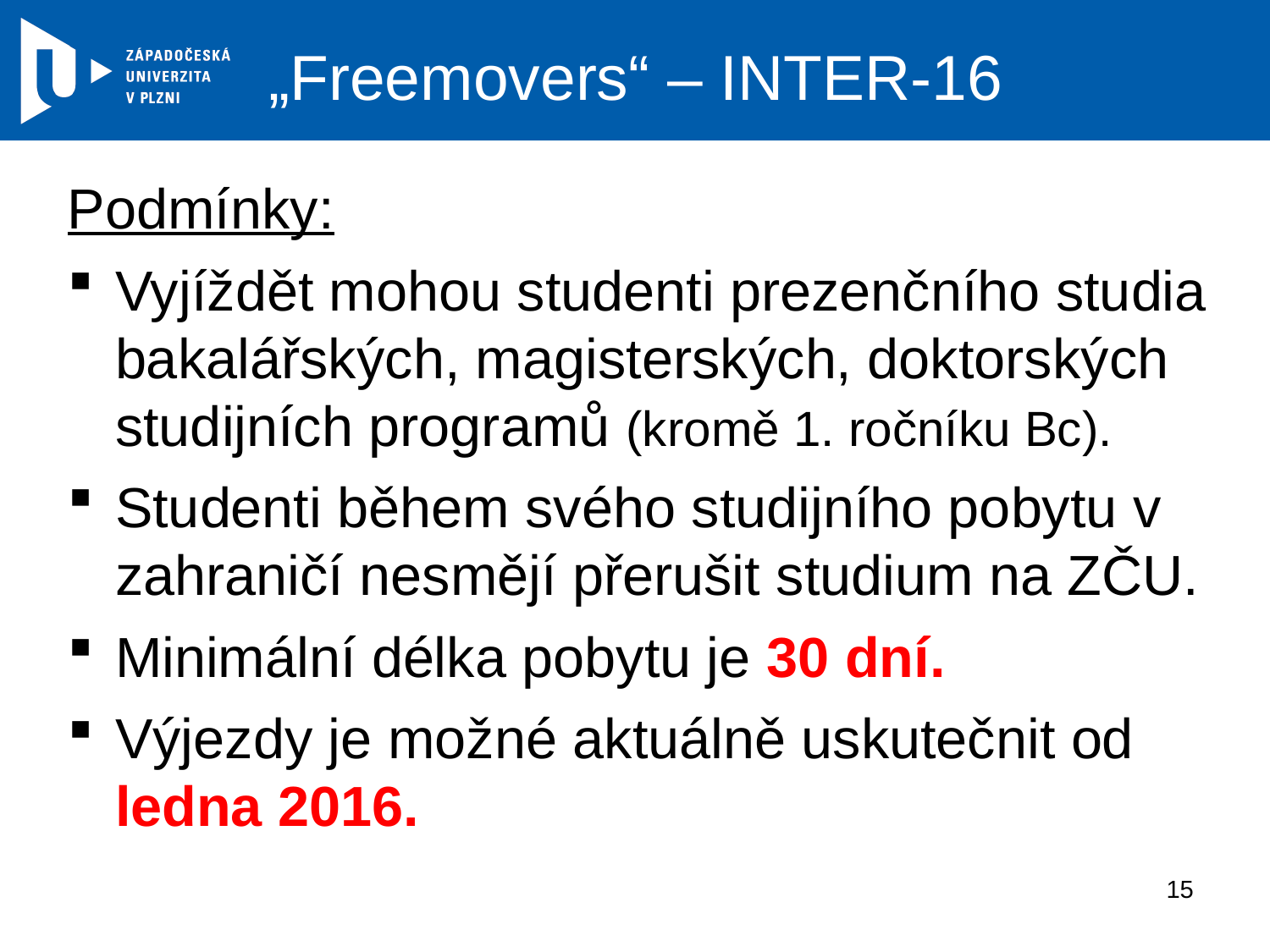

„Freemovers“ – INTER-16
Podmínky:
Vyjíždět mohou studenti prezenčního studia bakalářských, magisterských, doktorských studijních programů (kromě 1. ročníku Bc).
Studenti během svého studijního pobytu v zahraničí nesmějí přerušit studium na ZČU.
Minimální délka pobytu je 30 dní.
Výjezdy je možné aktuálně uskutečnit od ledna 2016.
15